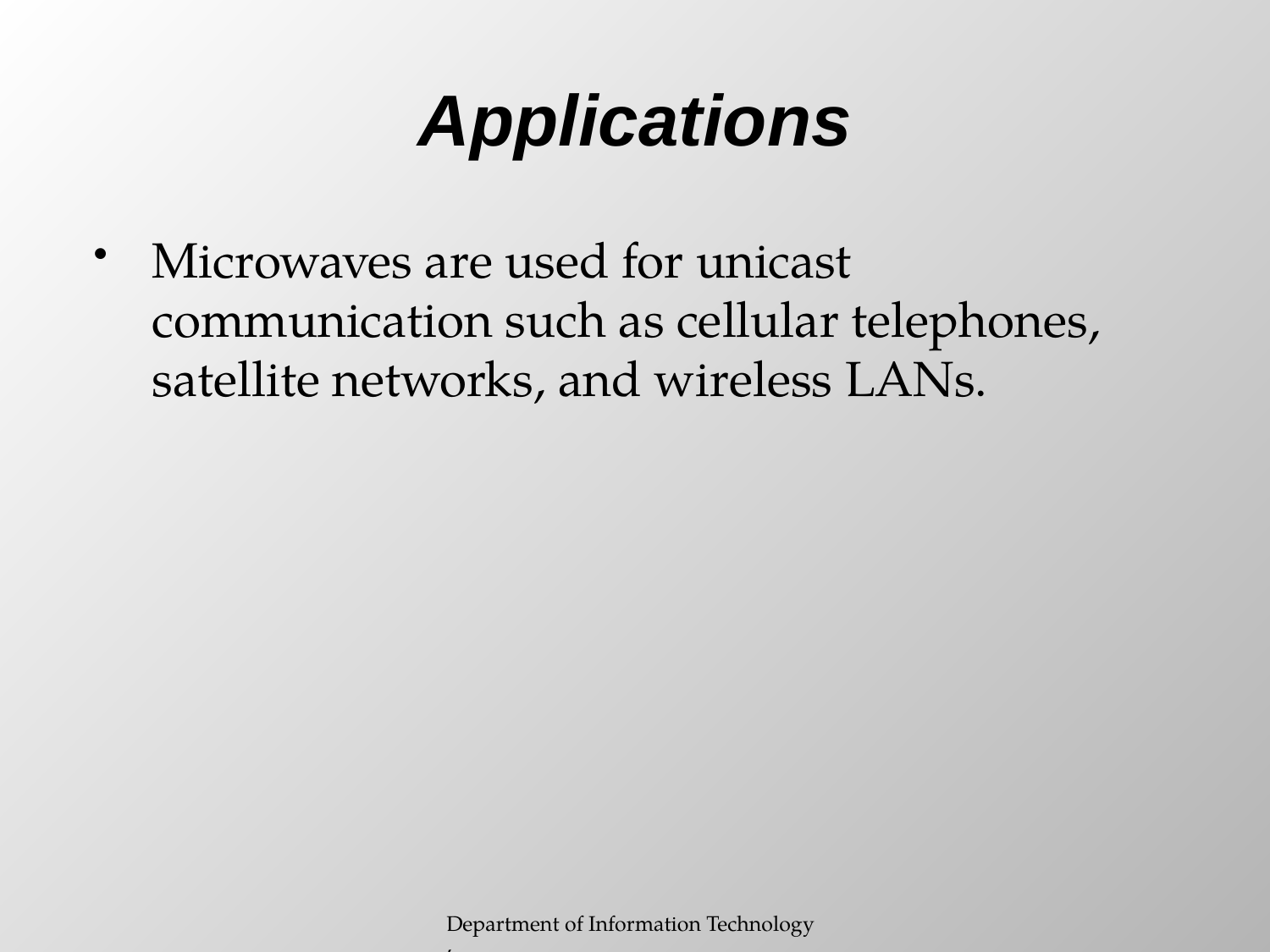

# Applications
Microwaves are used for unicast communication such as cellular telephones, satellite networks, and wireless LANs.
Department of Information Technology ,                                                                                        SIES College of Arts, Science & Commerce (Autonomous)